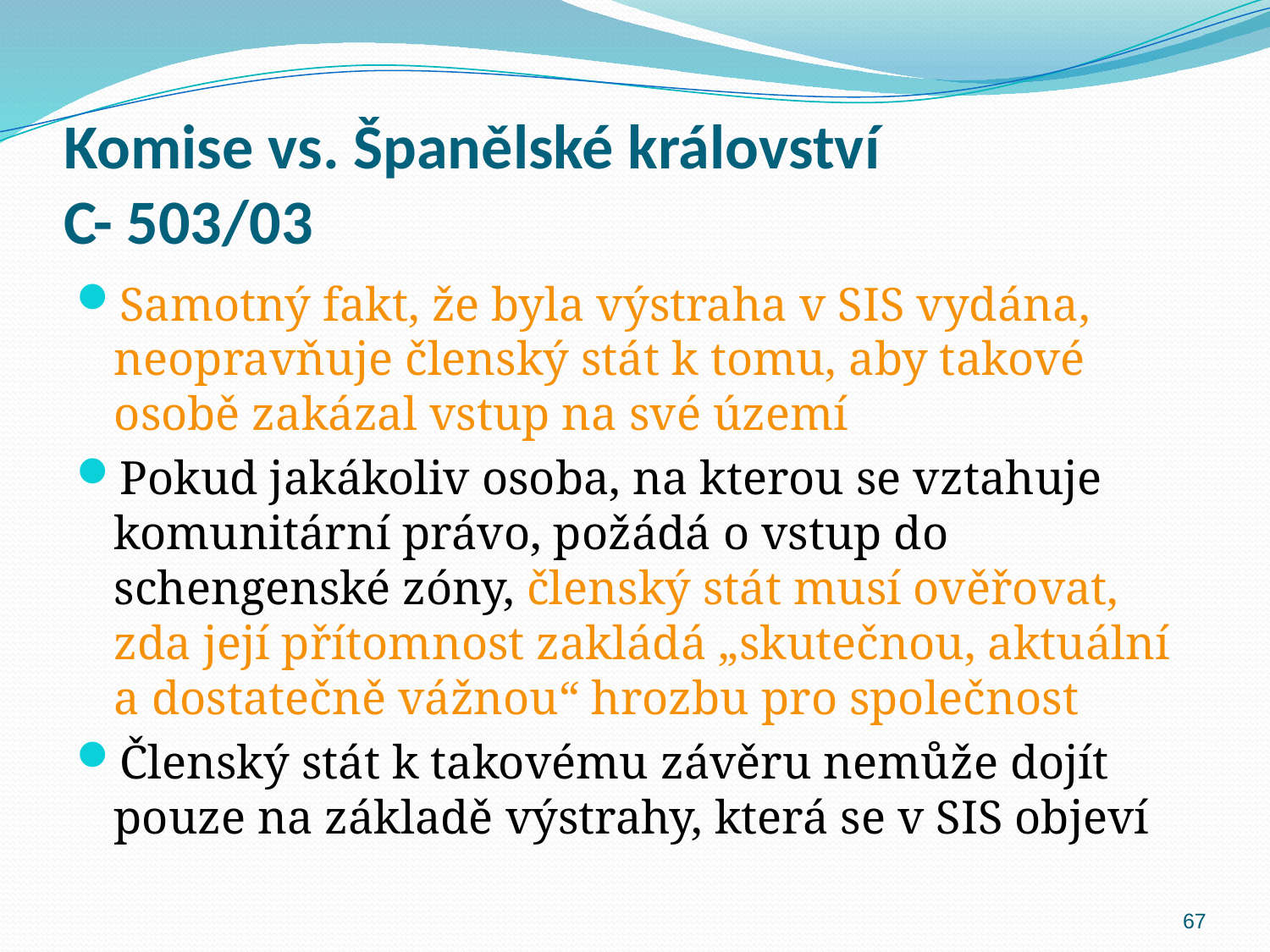

# Komise vs. Španělské království C- 503/03
Samotný fakt, že byla výstraha v SIS vydána, neopravňuje členský stát k tomu, aby takové osobě zakázal vstup na své území
Pokud jakákoliv osoba, na kterou se vztahuje komunitární právo, požádá o vstup do schengenské zóny, členský stát musí ověřovat, zda její přítomnost zakládá „skutečnou, aktuální a dostatečně vážnou“ hrozbu pro společnost
Členský stát k takovému závěru nemůže dojít pouze na základě výstrahy, která se v SIS objeví
67